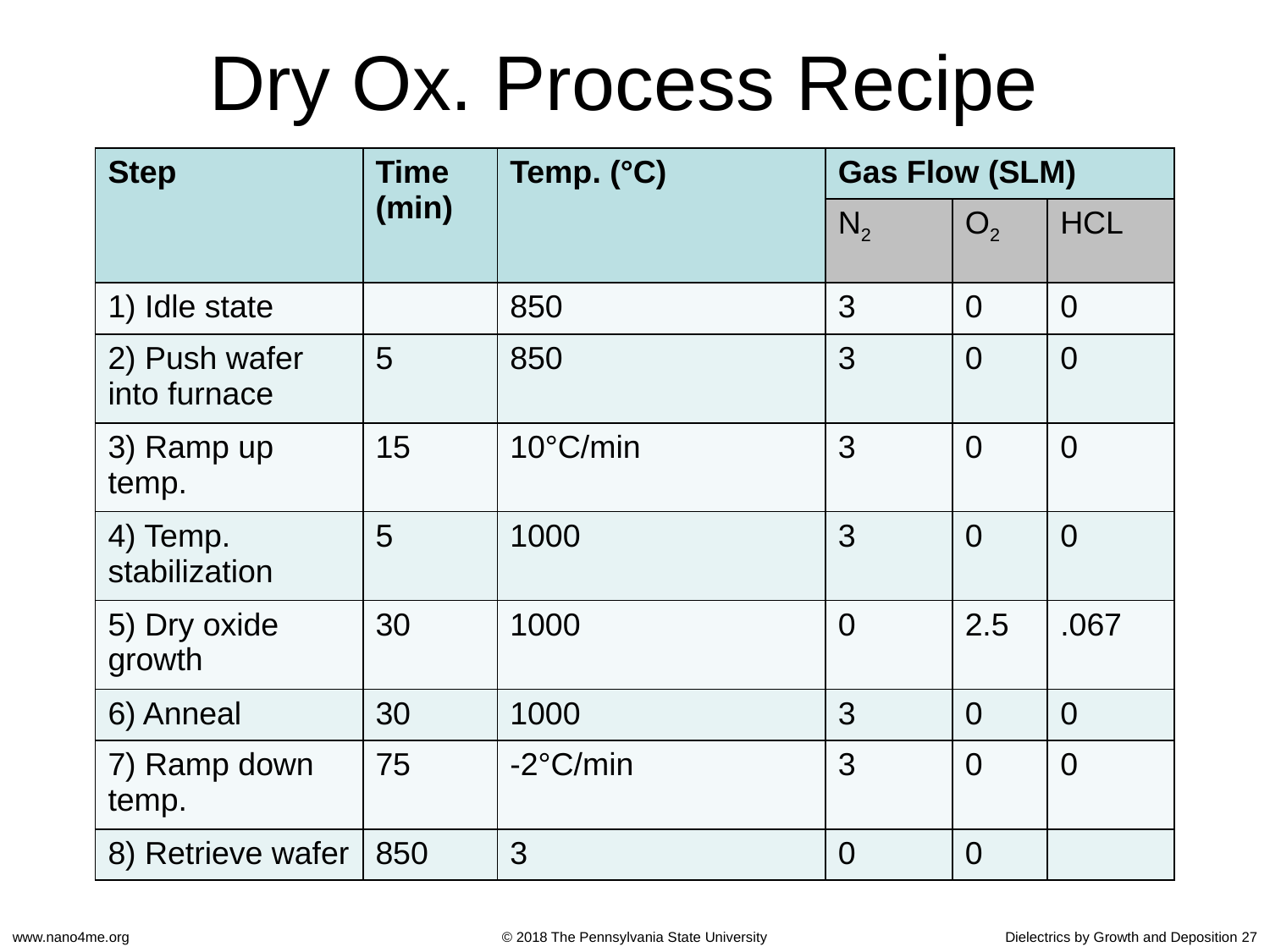

# Dry Ox. Process Recipe
| Step | Time (min) | Temp. (°C) | Gas Flow (SLM) |  |  |
| --- | --- | --- | --- | --- | --- |
|  |  |  | N2 | O2 | HCL |
| 1) Idle state |  | 850 | 3 | 0 | 0 |
| 2) Push wafer into furnace | 5 | 850 | 3 | 0 | 0 |
| 3) Ramp up temp. | 15 | 10°C/min | 3 | 0 | 0 |
| 4) Temp. stabilization | 5 | 1000 | 3 | 0 | 0 |
| 5) Dry oxide growth | 30 | 1000 | 0 | 2.5 | .067 |
| 6) Anneal | 30 | 1000 | 3 | 0 | 0 |
| 7) Ramp down temp. | 75 | -2°C/min | 3 | 0 | 0 |
| 8) Retrieve wafer | 850 | 3 | 0 | 0 |  |